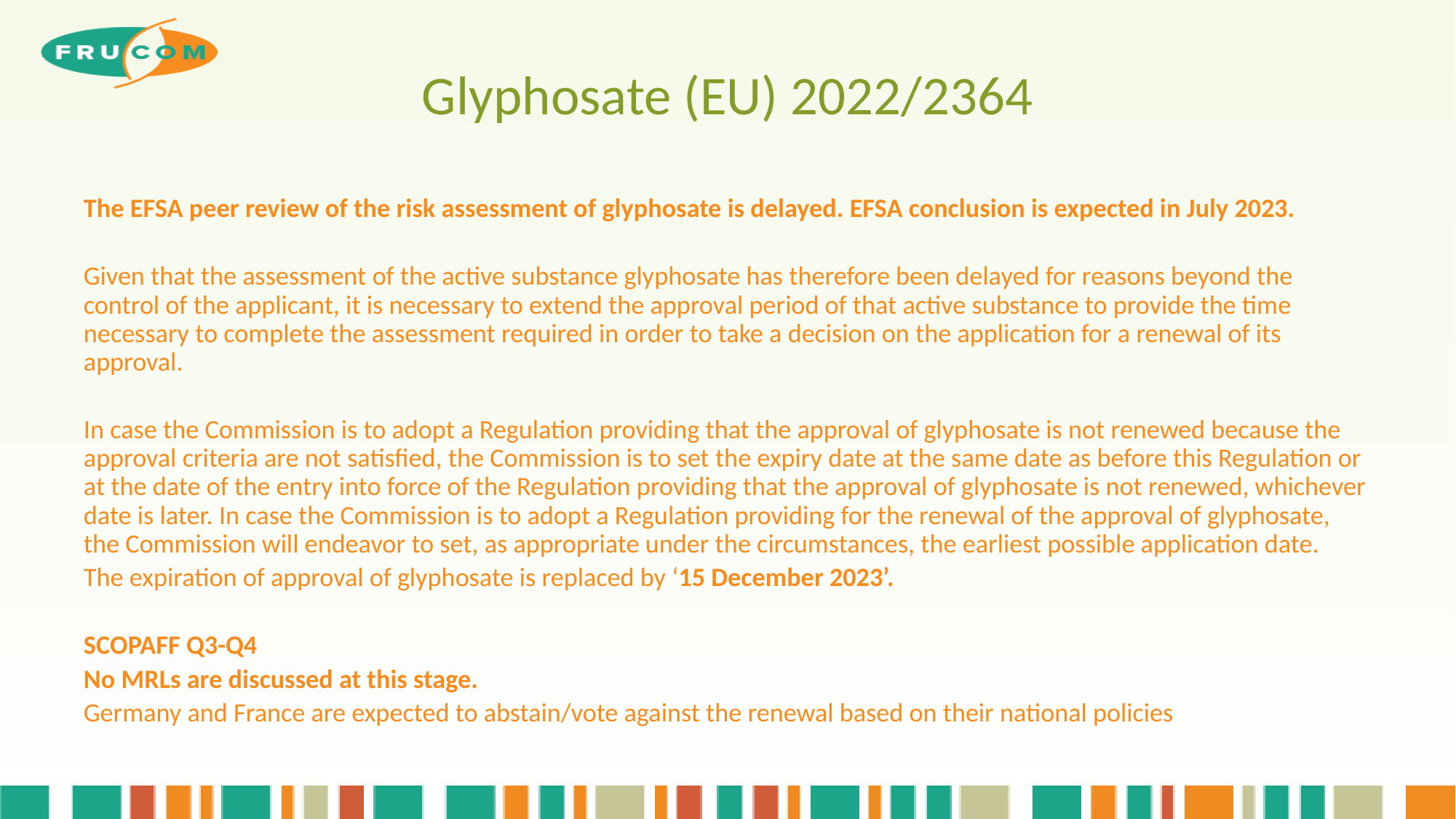

# Glyphosate (EU) 2022/2364

The EFSA peer review of the risk assessment of glyphosate is delayed. EFSA conclusion is expected in July 2023.

Given that the assessment of the active substance glyphosate has therefore been delayed for reasons beyond the control of the applicant, it is necessary to extend the approval period of that active substance to provide the time necessary to complete the assessment required in order to take a decision on the application for a renewal of its approval.

In case the Commission is to adopt a Regulation providing that the approval of glyphosate is not renewed because the approval criteria are not satisfied, the Commission is to set the expiry date at the same date as before this Regulation or at the date of the entry into force of the Regulation providing that the approval of glyphosate is not renewed, whichever date is later. In case the Commission is to adopt a Regulation providing for the renewal of the approval of glyphosate, the Commission will endeavor to set, as appropriate under the circumstances, the earliest possible application date.
The expiration of approval of glyphosate is replaced by ‘15 December 2023’.

SCOPAFF Q3-Q4
No MRLs are discussed at this stage.
Germany and France are expected to abstain/vote against the renewal based on their national policies